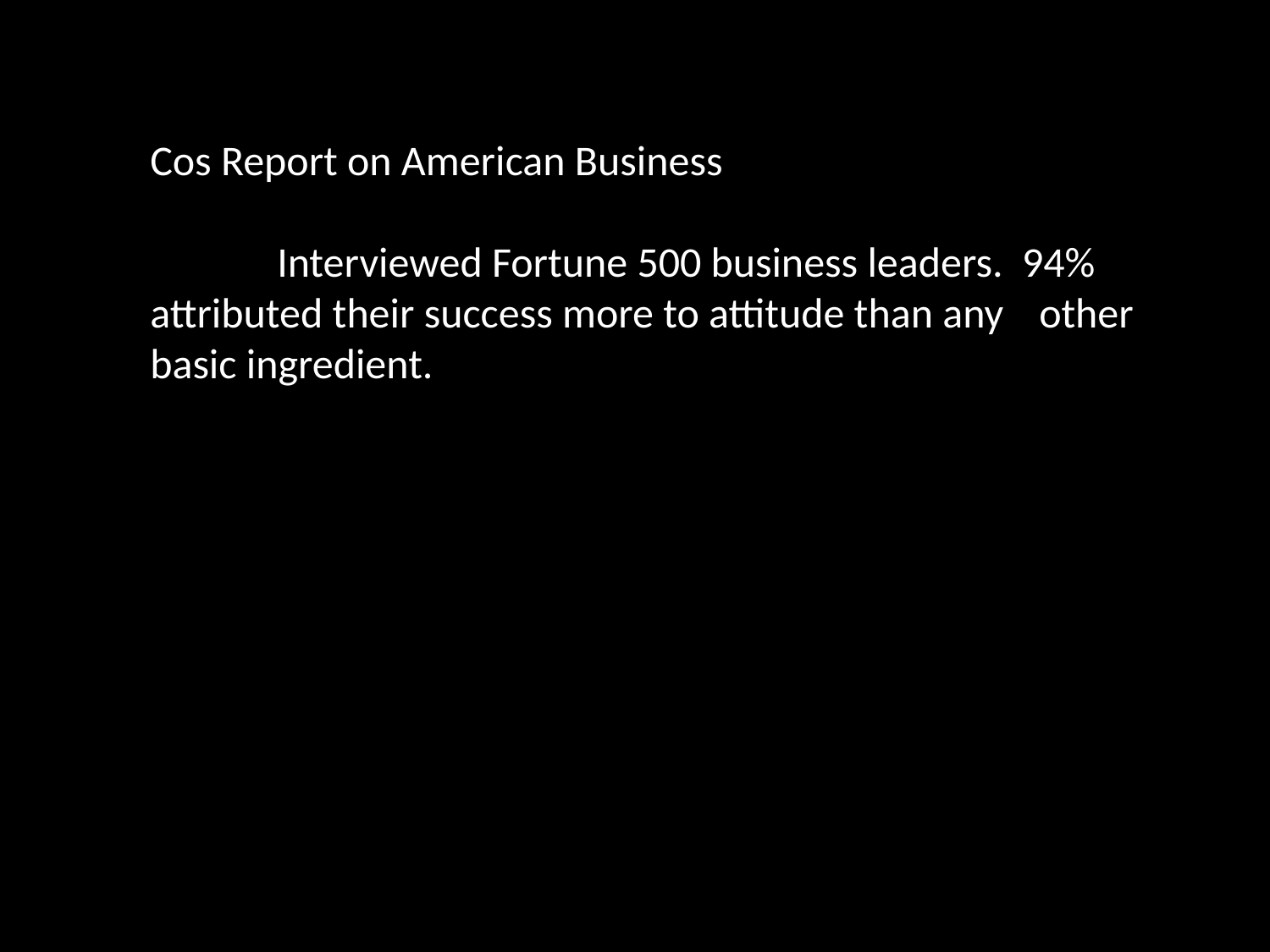

Cos Report on American Business

	Interviewed Fortune 500 business leaders.  94% 	attributed their success more to attitude than any 	other basic ingredient.